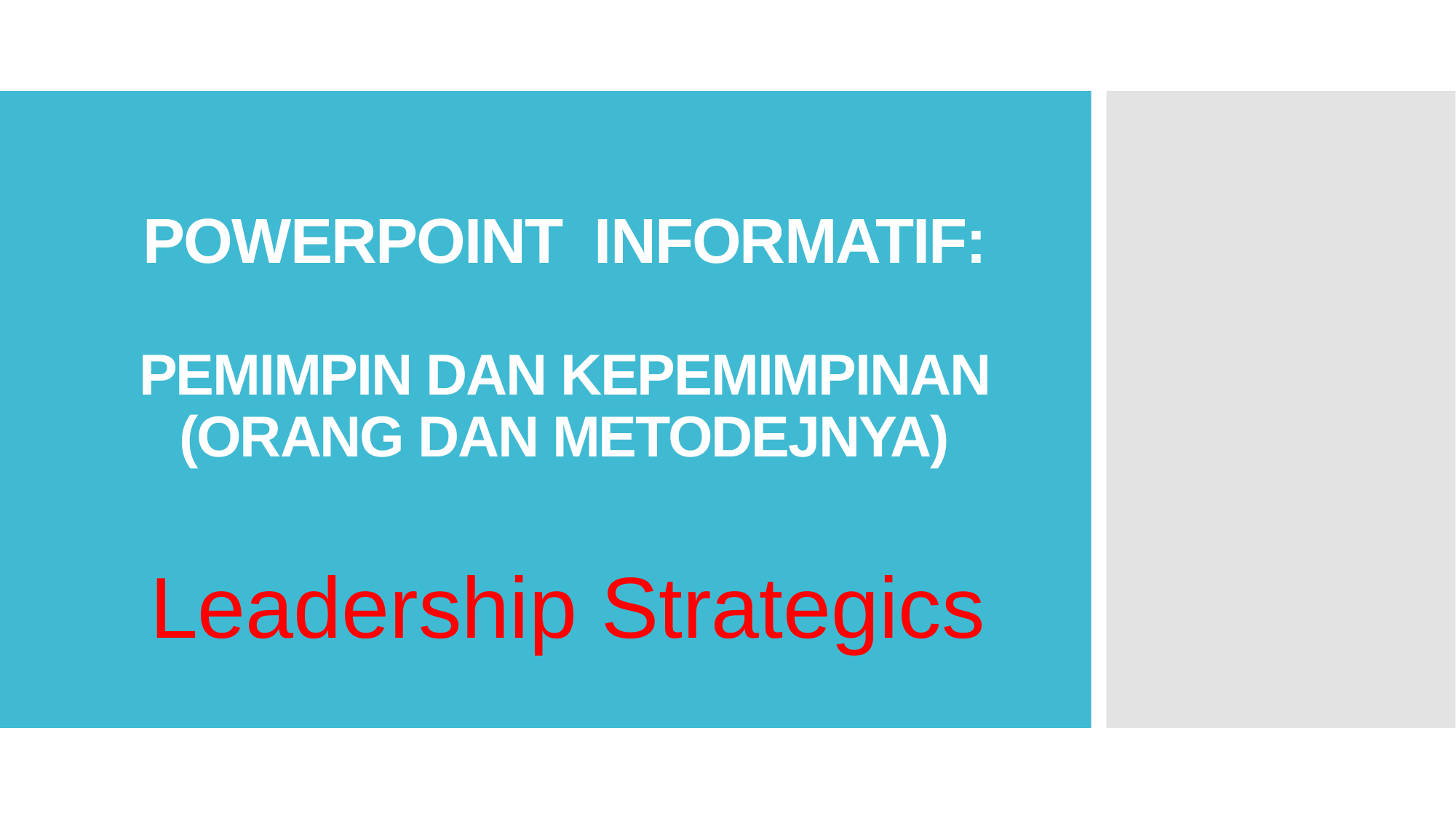

# POWERPOINT  INFORMATIF: PEMIMPIN DAN KEPEMIMPINAN (ORANG DAN METODEJNYA)
Leadership Strategics